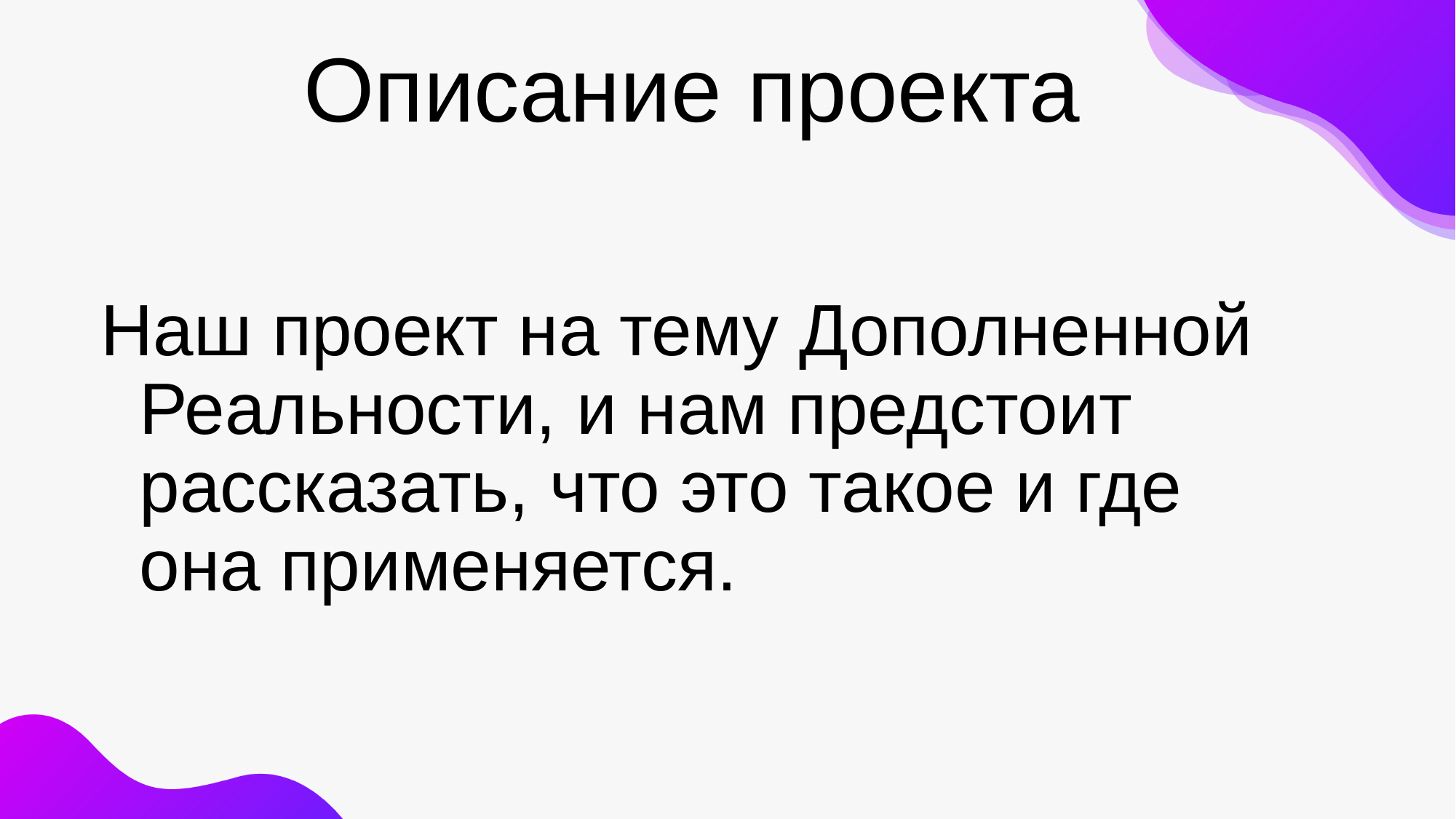

# Описание проекта
Наш проект на тему Дополненной Реальности, и нам предстоит рассказать, что это такое и где она применяется.